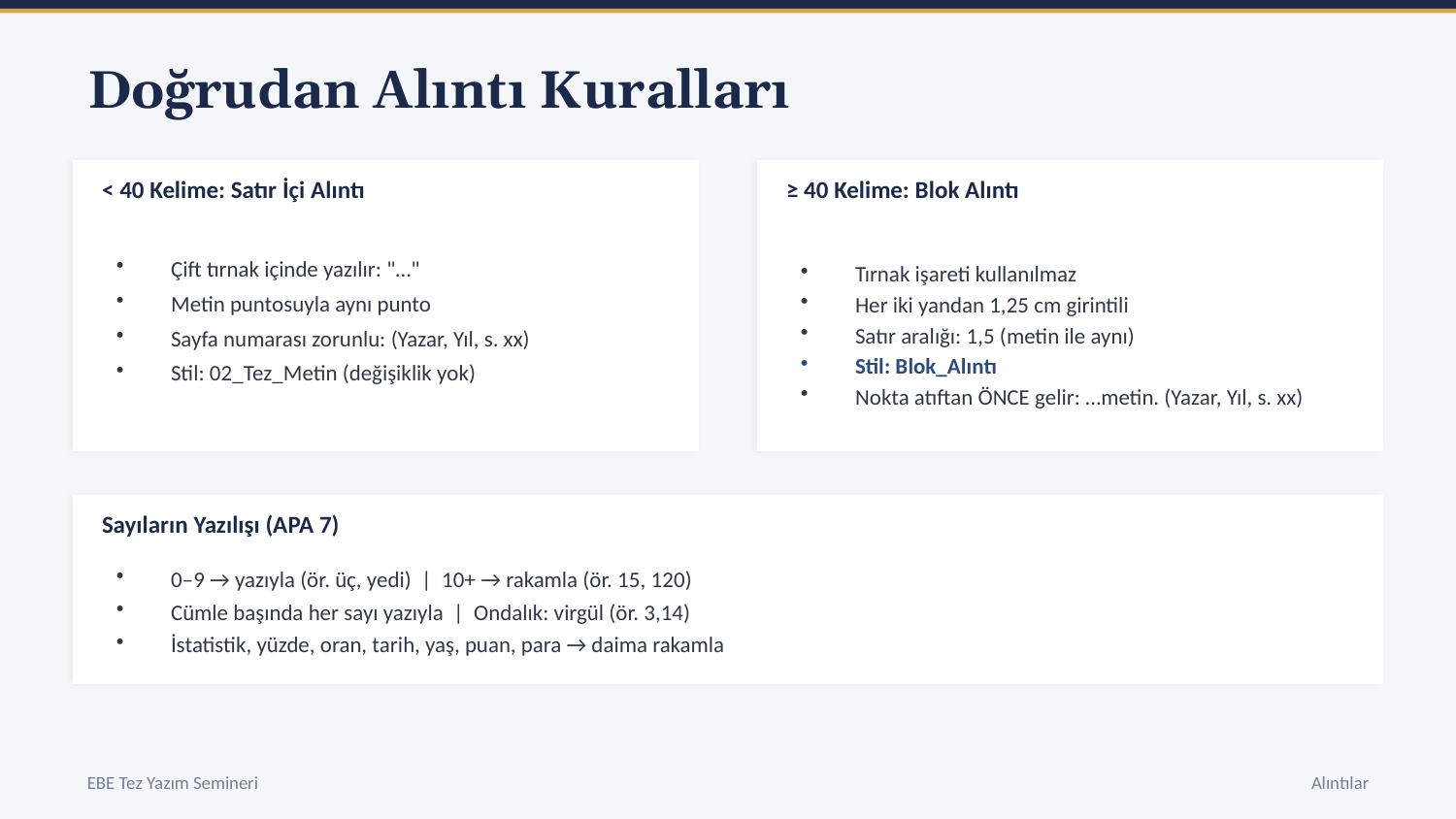

Doğrudan Alıntı Kuralları

< 40 Kelime: Satır İçi Alıntı
≥ 40 Kelime: Blok Alıntı
Çift tırnak içinde yazılır: "…"
Metin puntosuyla aynı punto
Sayfa numarası zorunlu: (Yazar, Yıl, s. xx)
Stil: 02_Tez_Metin (değişiklik yok)
Tırnak işareti kullanılmaz
Her iki yandan 1,25 cm girintili
Satır aralığı: 1,5 (metin ile aynı)
Stil: Blok_Alıntı
Nokta atıftan ÖNCE gelir: …metin. (Yazar, Yıl, s. xx)

Sayıların Yazılışı (APA 7)
0–9 → yazıyla (ör. üç, yedi)  |  10+ → rakamla (ör. 15, 120)
Cümle başında her sayı yazıyla  |  Ondalık: virgül (ör. 3,14)
İstatistik, yüzde, oran, tarih, yaş, puan, para → daima rakamla
EBE Tez Yazım Semineri
Alıntılar